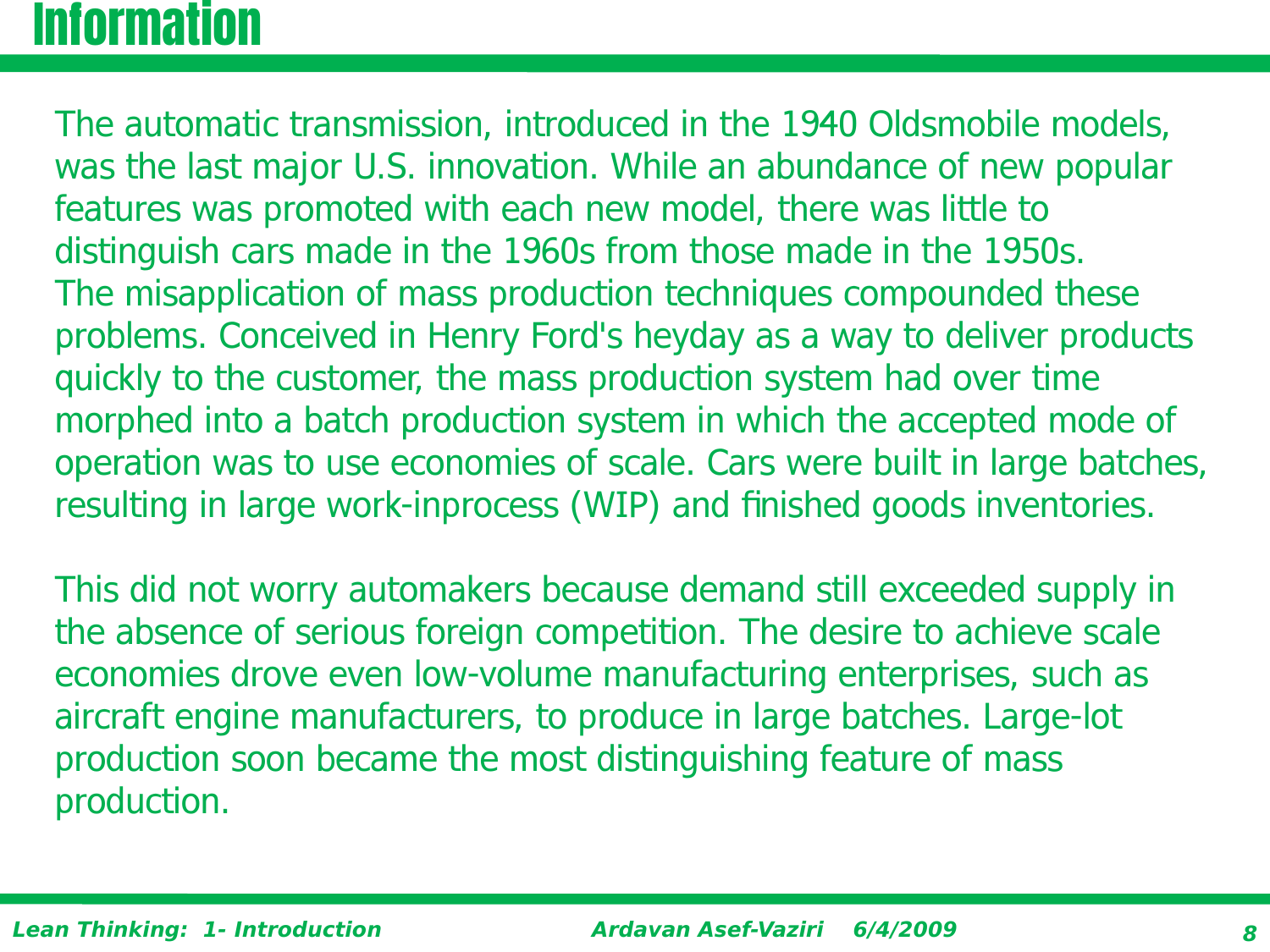

# The automatic transmission, introduced in the 1940 Oldsmobile models, was the last major U.S. innovation. While an abundance of new popular features was promoted with each new model, there was little to distinguish cars made in the 1960s from those made in the 1950s. The misapplication of mass production techniques compounded these problems. Conceived in Henry Ford's heyday as a way to deliver products quickly to the customer, the mass production system had over time morphed into a batch production system in which the accepted mode of operation was to use economies of scale. Cars were built in large batches, resulting in large work-in­process (WIP) and finished goods inventories. This did not worry automakers because demand still exceeded supply in the absence of serious foreign competition. The desire to achieve scale economies drove even low-volume manufacturing enterprises, such as aircraft engine manufacturers, to produce in large batches. Large-lot production soon became the most distinguishing feature of mass production.